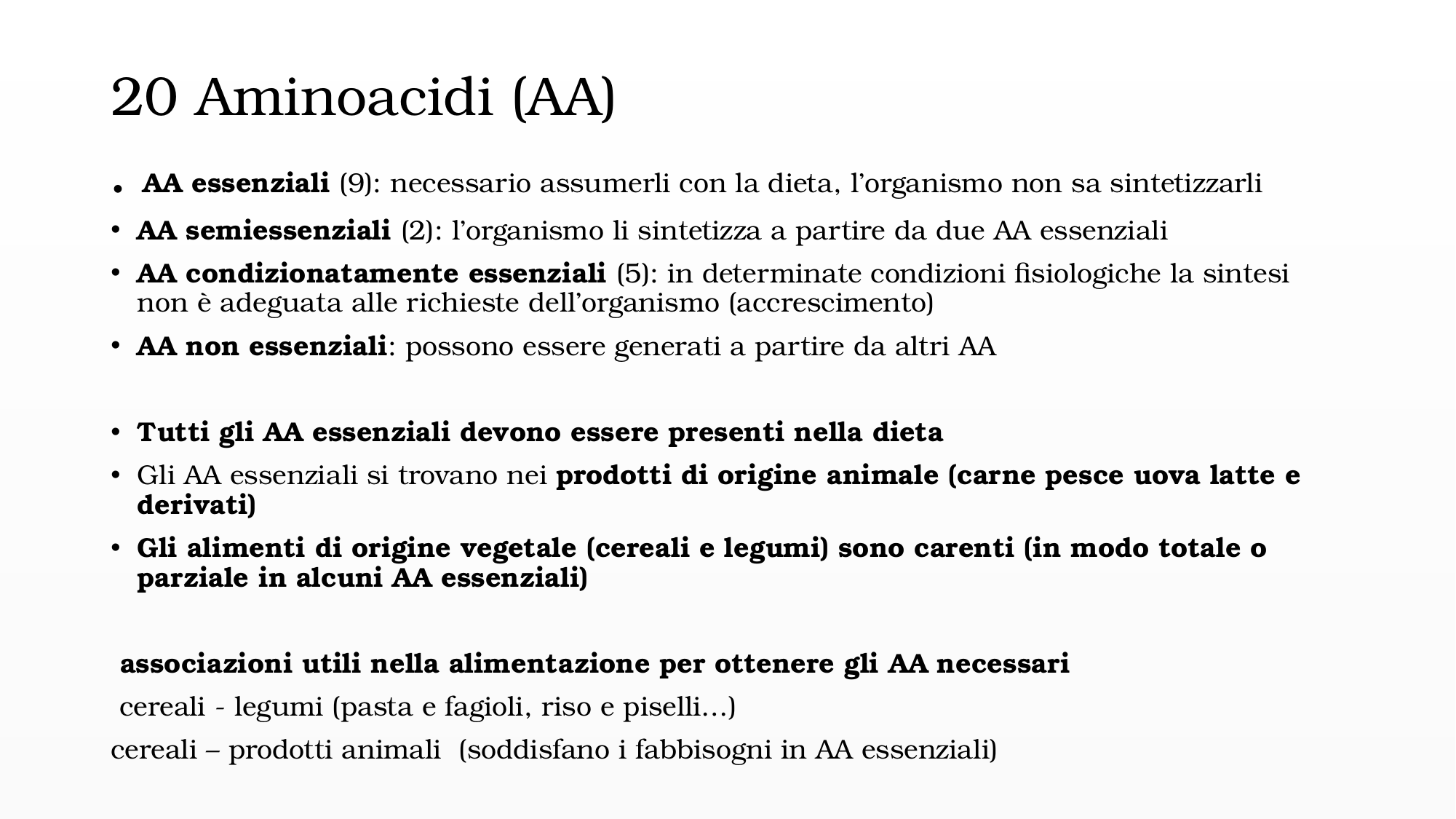

# 20 Aminoacidi (AA)
.  AA essenziali (9): necessario assumerli con la dieta, l’organismo non sa sintetizzarli
AA semiessenziali (2): l’organismo li sintetizza a partire da due AA essenziali
AA condizionatamente essenziali (5): in determinate condizioni fisiologiche la sintesi non è adeguata alle richieste dell’organismo (accrescimento)
AA non essenziali: possono essere generati a partire da altri AA

Tutti gli AA essenziali devono essere presenti nella dieta
Gli AA essenziali si trovano nei prodotti di origine animale (carne pesce uova latte e derivati)
Gli alimenti di origine vegetale (cereali e legumi) sono carenti (in modo totale o parziale in alcuni AA essenziali)

 associazioni utili nella alimentazione per ottenere gli AA necessari
 cereali - legumi (pasta e fagioli, riso e piselli…)
cereali – prodotti animali  (soddisfano i fabbisogni in AA essenziali)